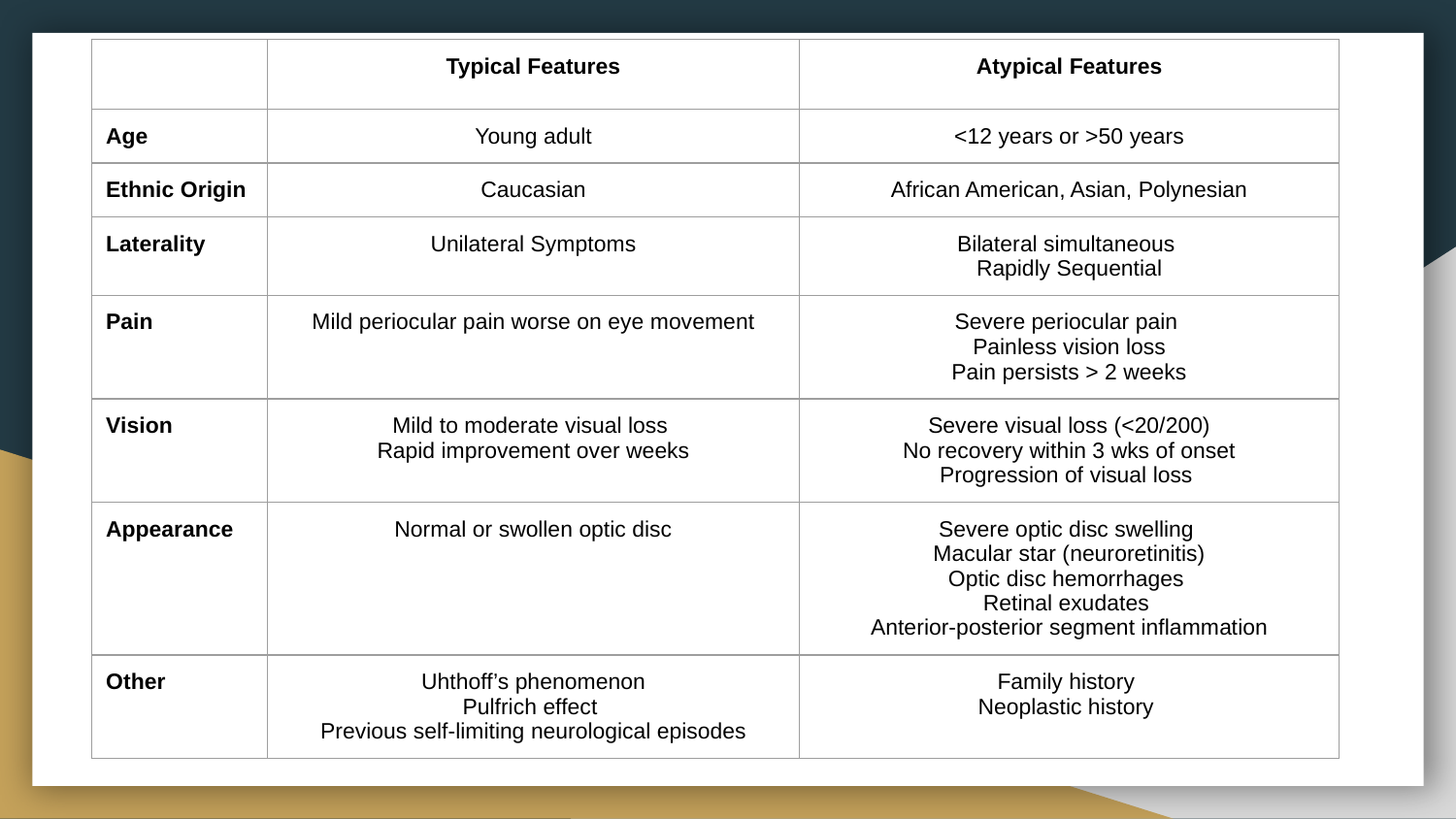

|  | Typical Features | Atypical Features |
| --- | --- | --- |
| Age | Young adult | <12 years or >50 years |
| Ethnic Origin | Caucasian | African American, Asian, Polynesian |
| Laterality | Unilateral Symptoms | Bilateral simultaneous Rapidly Sequential |
| Pain | Mild periocular pain worse on eye movement | Severe periocular pain Painless vision loss Pain persists > 2 weeks |
| Vision | Mild to moderate visual loss Rapid improvement over weeks | Severe visual loss (<20/200) No recovery within 3 wks of onset Progression of visual loss |
| Appearance | Normal or swollen optic disc | Severe optic disc swelling Macular star (neuroretinitis) Optic disc hemorrhages Retinal exudates Anterior-posterior segment inflammation |
| Other | Uhthoff’s phenomenon Pulfrich effect Previous self-limiting neurological episodes | Family history Neoplastic history |